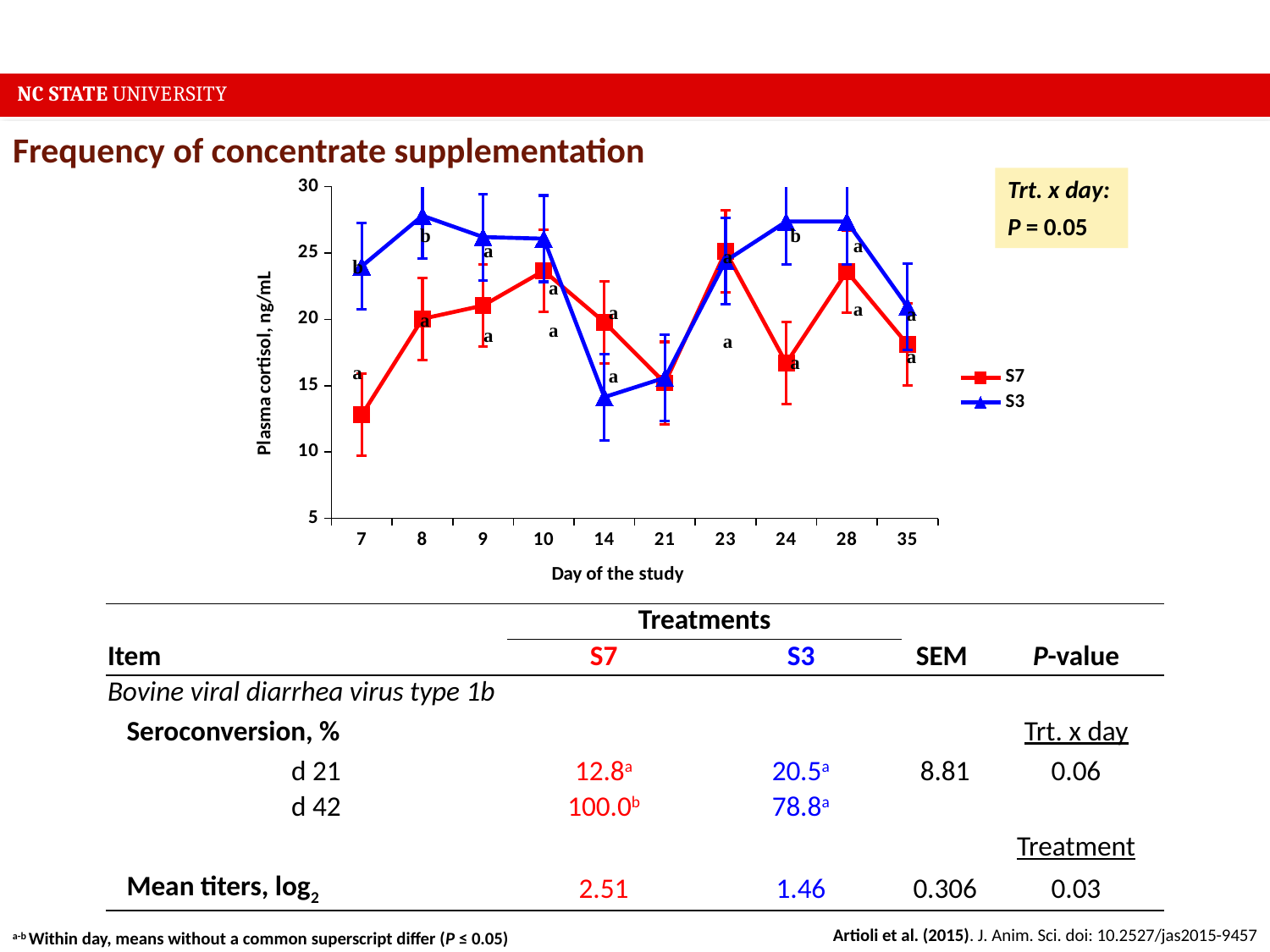

NC STATE UNIVERSITY
Frequency of concentrate supplementation

### Chart

| Category | S7 | S3 |
|---|---|---|
| 7 | 12.8 | 24.0 |
| 8 | 20.04 | 27.81 |
| 9 | 21.04 | 26.2 |
| 10 | 23.66 | 26.08 |
| 14 | 19.78 | 14.14 |
| 21 | 15.2 | 15.6 |
| 23 | 25.11 | 24.4 |
| 24 | 16.7 | 27.37 |
| 28 | 23.6 | 27.37 |
| 35 | 18.1 | 20.96 |
Trt. x day:
P = 0.05
|  | Treatments |  |  |  |
| --- | --- | --- | --- | --- |
| Item | S7 | S3 | SEM | P-value |
| Bovine viral diarrhea virus type 1b |  |  |  |  |
| Seroconversion, % |  |  |  | Trt. x day |
| d 21 | 12.8a | 20.5a | 8.81 | 0.06 |
| d 42 | 100.0b | 78.8a |  |  |
|  |  |  |  | Treatment |
| Mean titers, log2 | 2.51 | 1.46 | 0.306 | 0.03 |
Artioli et al. (2015). J. Anim. Sci. doi: 10.2527/jas2015-9457

a-b Within day, means without a common superscript differ (P ≤ 0.05)